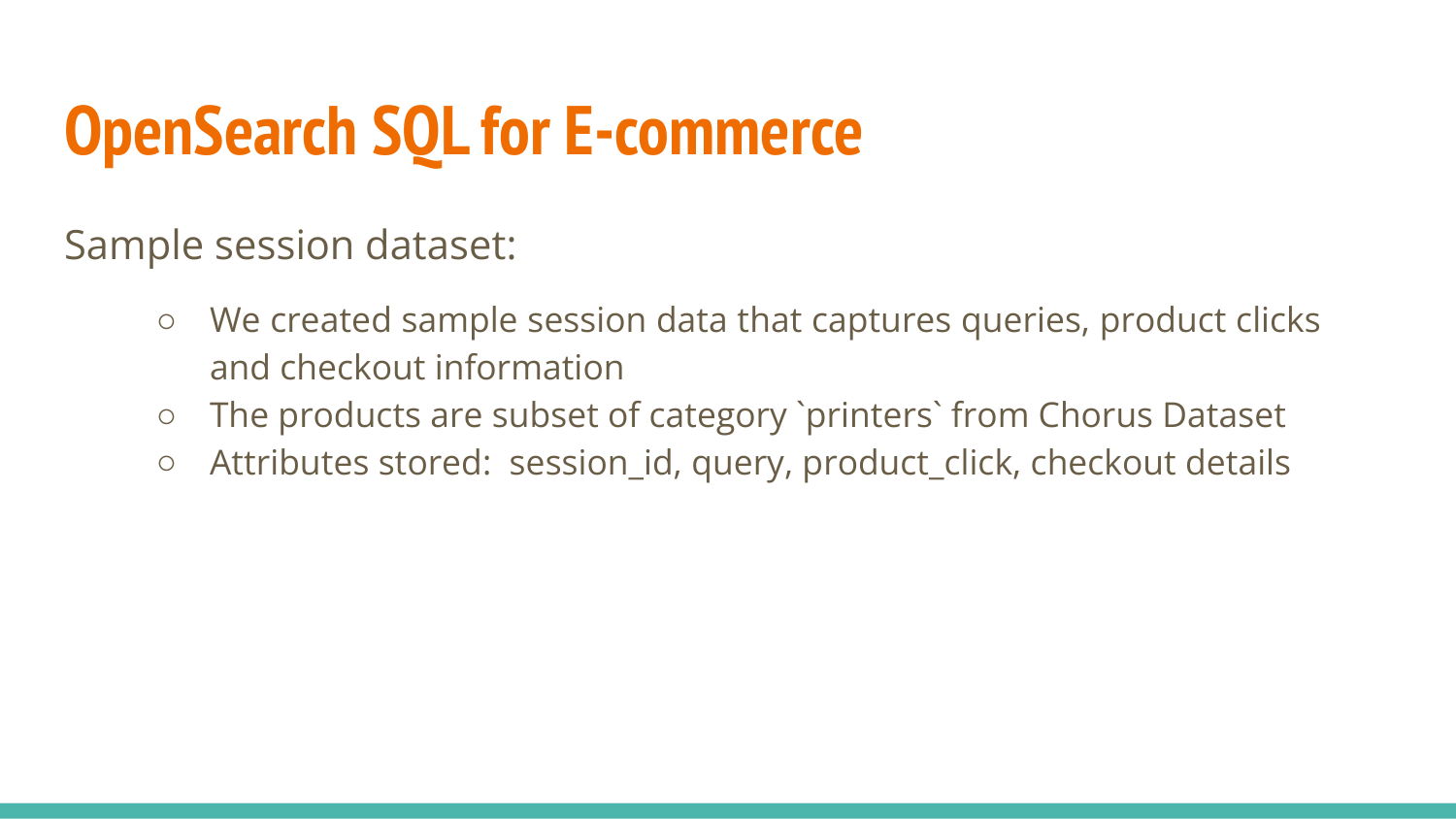

# OpenSearch SQL for E-commerce

Sample session dataset:
We created sample session data that captures queries, product clicks and checkout information
The products are subset of category `printers` from Chorus Dataset
Attributes stored:  session_id, query, product_click, checkout details